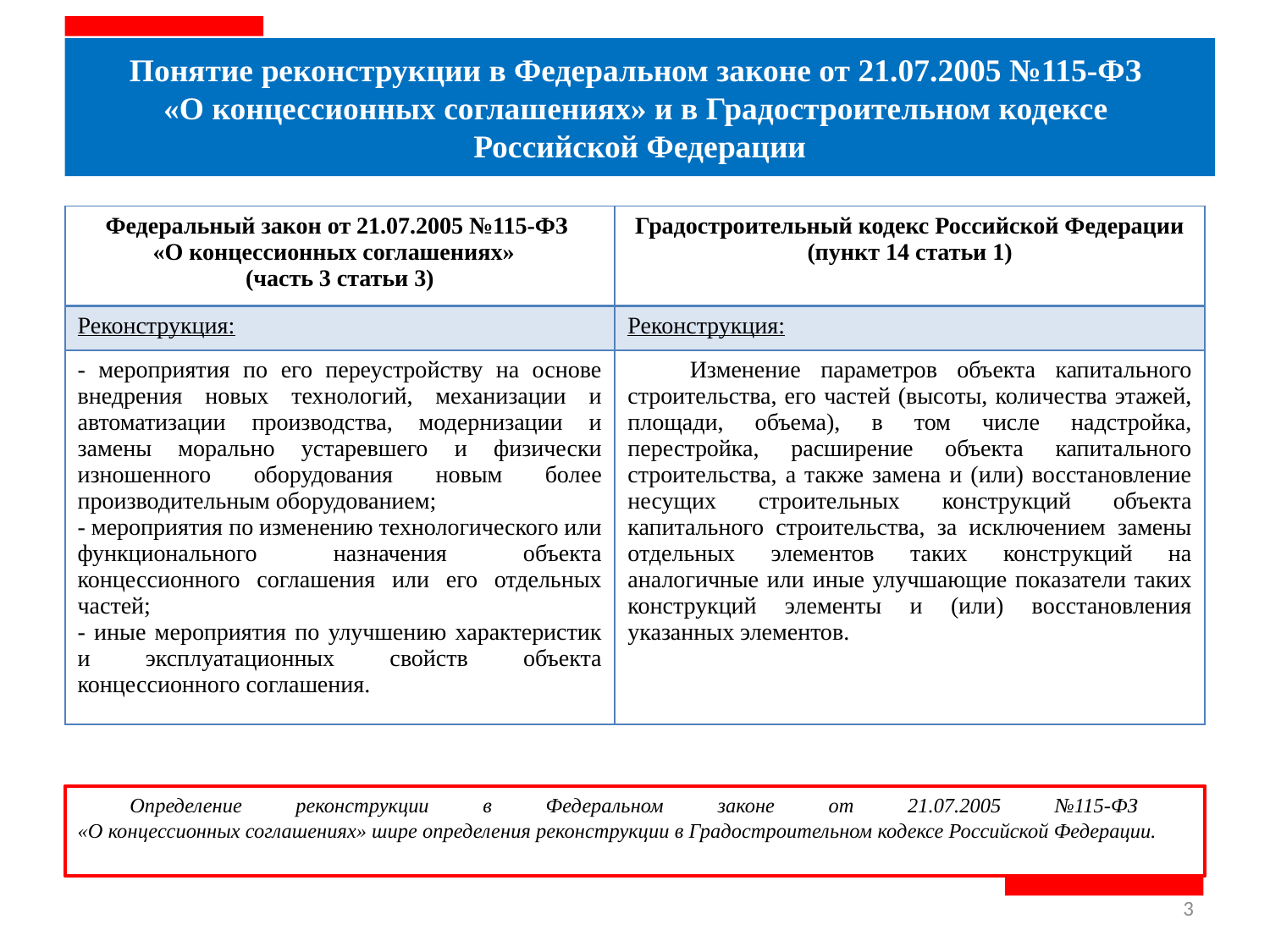

# Понятие реконструкции в Федеральном законе от 21.07.2005 №115-ФЗ «О концессионных соглашениях» и в Градостроительном кодексе Российской Федерации
| Федеральный закон от 21.07.2005 №115-ФЗ «О концессионных соглашениях» (часть 3 статьи 3) | Градостроительный кодекс Российской Федерации (пункт 14 статьи 1) |
| --- | --- |
| Реконструкция: | Реконструкция: |
| - мероприятия по его переустройству на основе внедрения новых технологий, механизации и автоматизации производства, модернизации и замены морально устаревшего и физически изношенного оборудования новым более производительным оборудованием; - мероприятия по изменению технологического или функционального назначения объекта концессионного соглашения или его отдельных частей; - иные мероприятия по улучшению характеристик и эксплуатационных свойств объекта концессионного соглашения. | Изменение параметров объекта капитального строительства, его частей (высоты, количества этажей, площади, объема), в том числе надстройка, перестройка, расширение объекта капитального строительства, а также замена и (или) восстановление несущих строительных конструкций объекта капитального строительства, за исключением замены отдельных элементов таких конструкций на аналогичные или иные улучшающие показатели таких конструкций элементы и (или) восстановления указанных элементов. |
Определение реконструкции в Федеральном законе от 21.07.2005 №115-ФЗ
«О концессионных соглашениях» шире определения реконструкции в Градостроительном кодексе Российской Федерации.

3